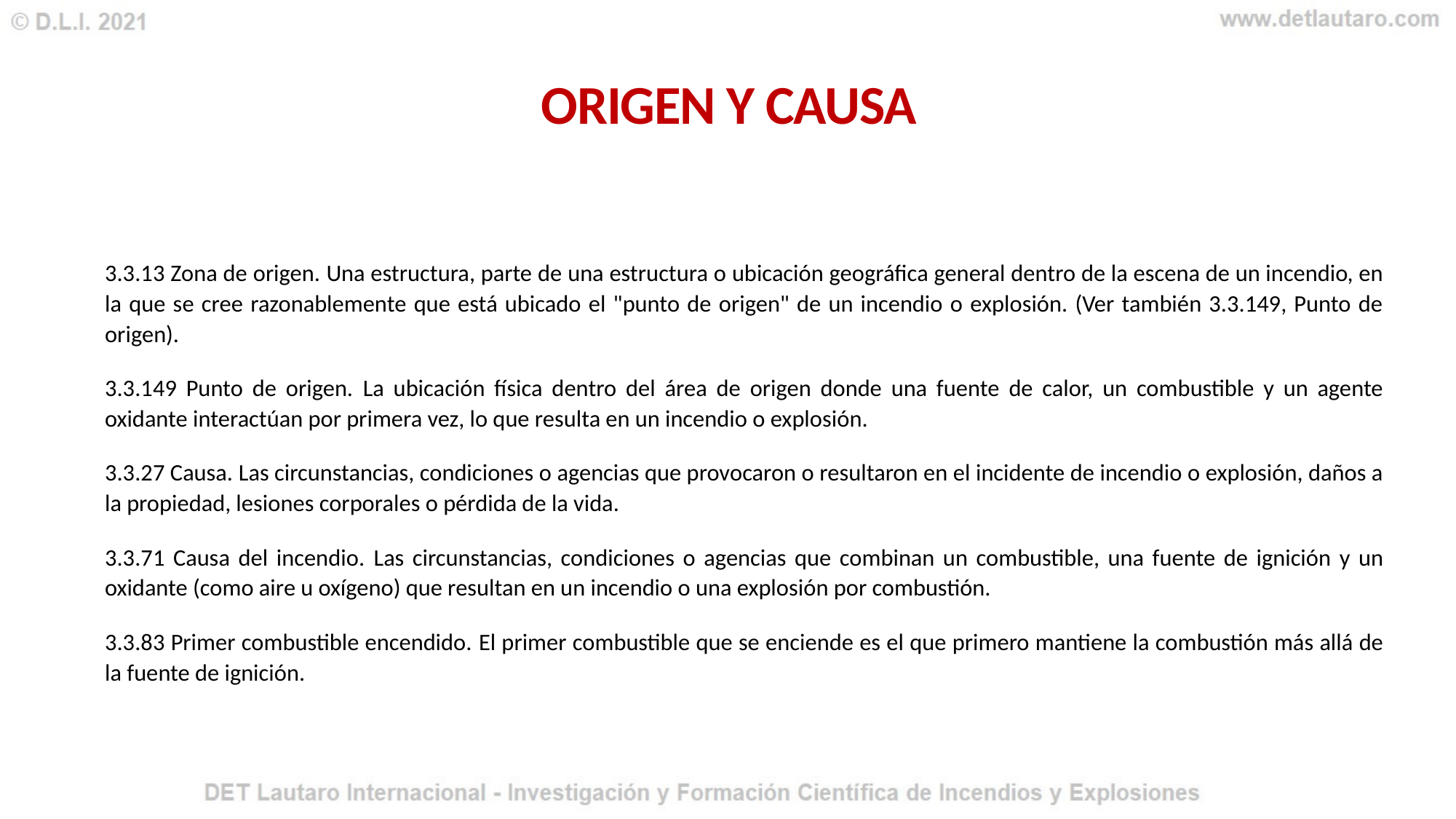

# Origen y causa
3.3.13 Zona de origen. Una estructura, parte de una estructura o ubicación geográfica general dentro de la escena de un incendio, en la que se cree razonablemente que está ubicado el "punto de origen" de un incendio o explosión. (Ver también 3.3.149, Punto de origen).
3.3.149 Punto de origen. La ubicación física dentro del área de origen donde una fuente de calor, un combustible y un agente oxidante interactúan por primera vez, lo que resulta en un incendio o explosión.
3.3.27 Causa. Las circunstancias, condiciones o agencias que provocaron o resultaron en el incidente de incendio o explosión, daños a la propiedad, lesiones corporales o pérdida de la vida.
3.3.71 Causa del incendio. Las circunstancias, condiciones o agencias que combinan un combustible, una fuente de ignición y un oxidante (como aire u oxígeno) que resultan en un incendio o una explosión por combustión.
3.3.83 Primer combustible encendido. El primer combustible que se enciende es el que primero mantiene la combustión más allá de la fuente de ignición.
9